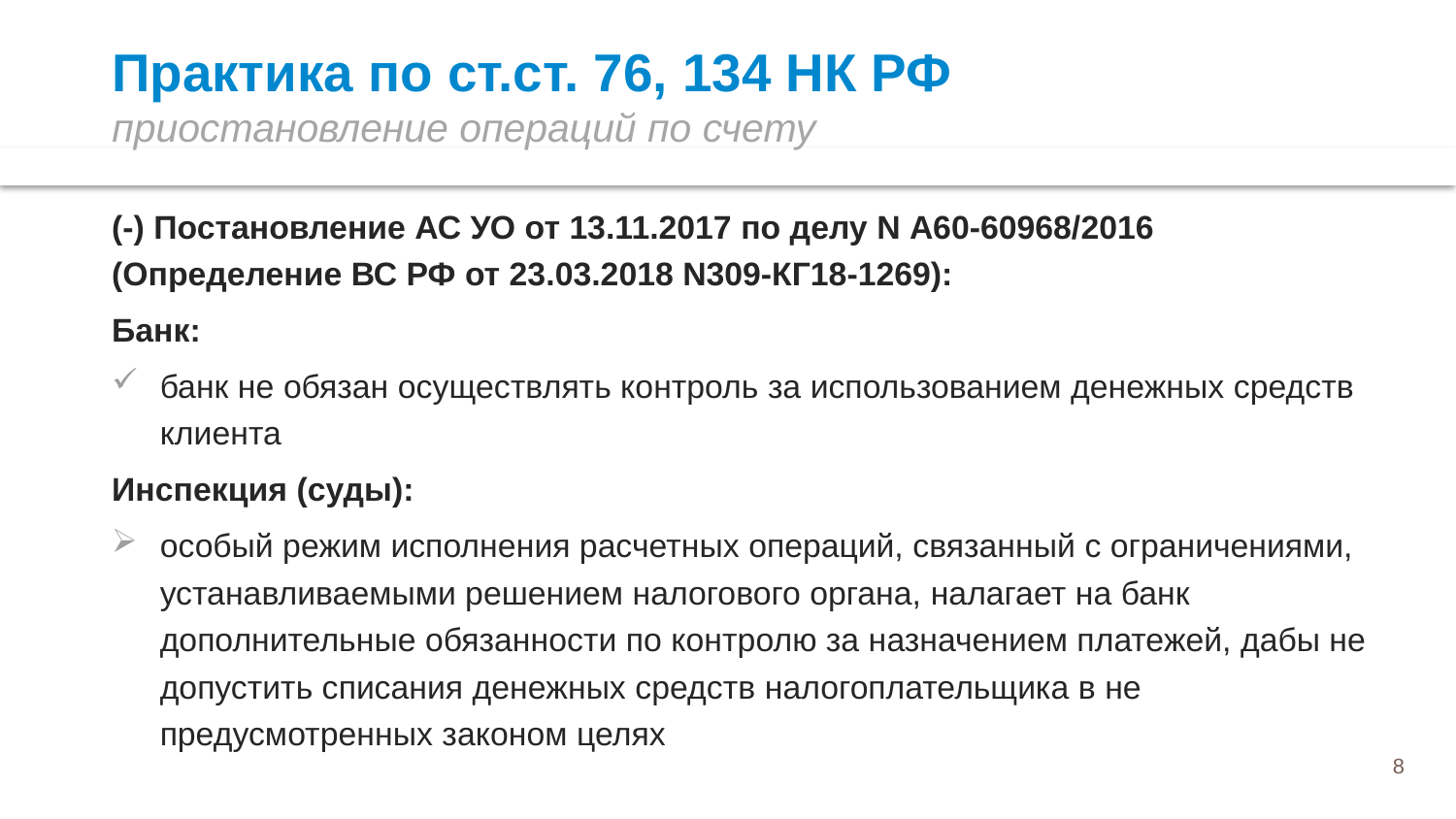

# Практика по ст.ст. 76, 134 НК РФ приостановление операций по счету
(-) Постановление АС УО от 13.11.2017 по делу N А60-60968/2016  (Определение ВС РФ от 23.03.2018 N309-КГ18-1269):
Банк:
банк не обязан осуществлять контроль за использованием денежных средств клиента
Инспекция (суды):
особый режим исполнения расчетных операций, связанный с ограничениями, устанавливаемыми решением налогового органа, налагает на банк дополнительные обязанности по контролю за назначением платежей, дабы не допустить списания денежных средств налогоплательщика в не предусмотренных законом целях

8